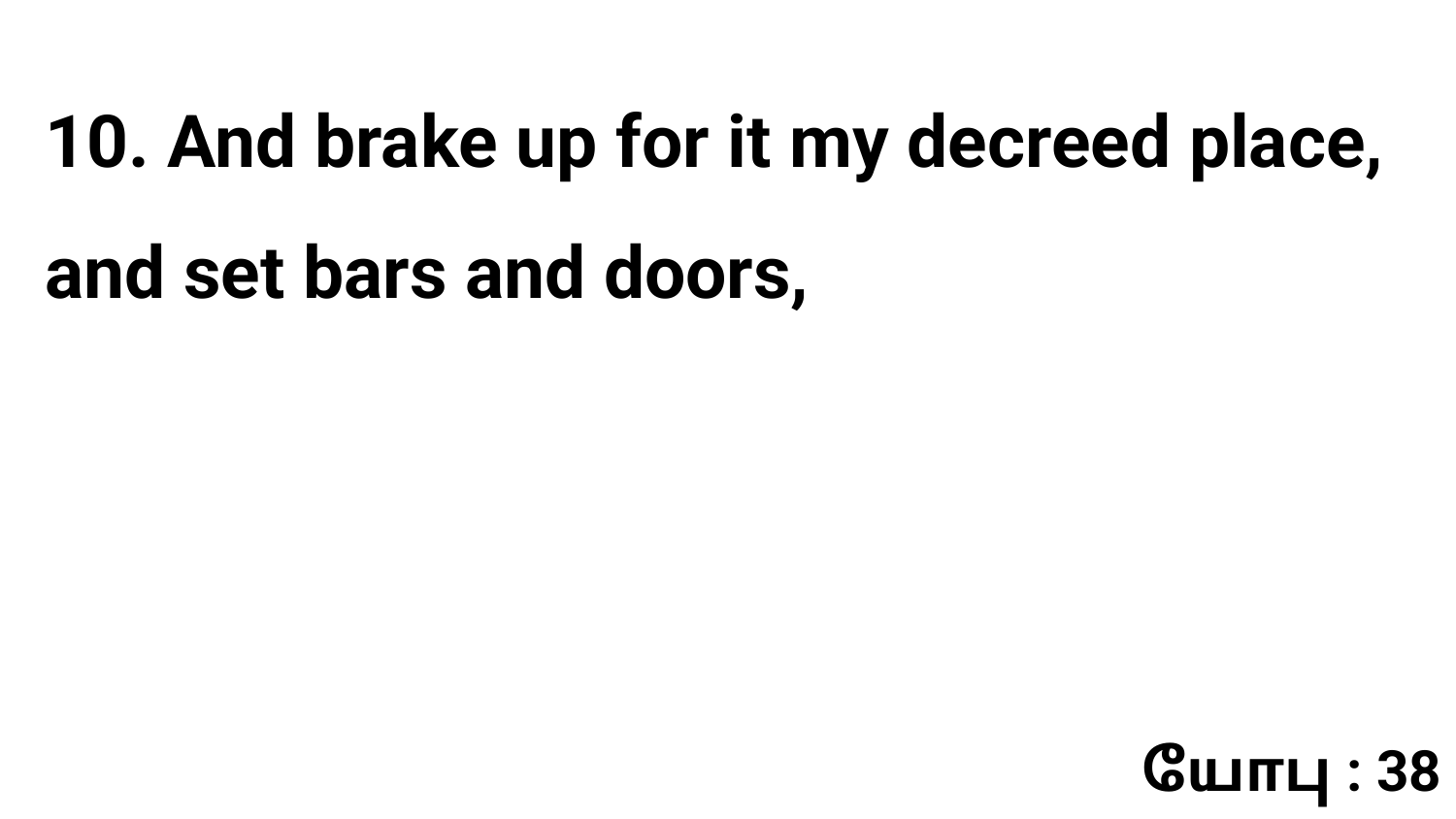

10. And brake up for it my decreed place, and set bars and doors,
யோபு : 38